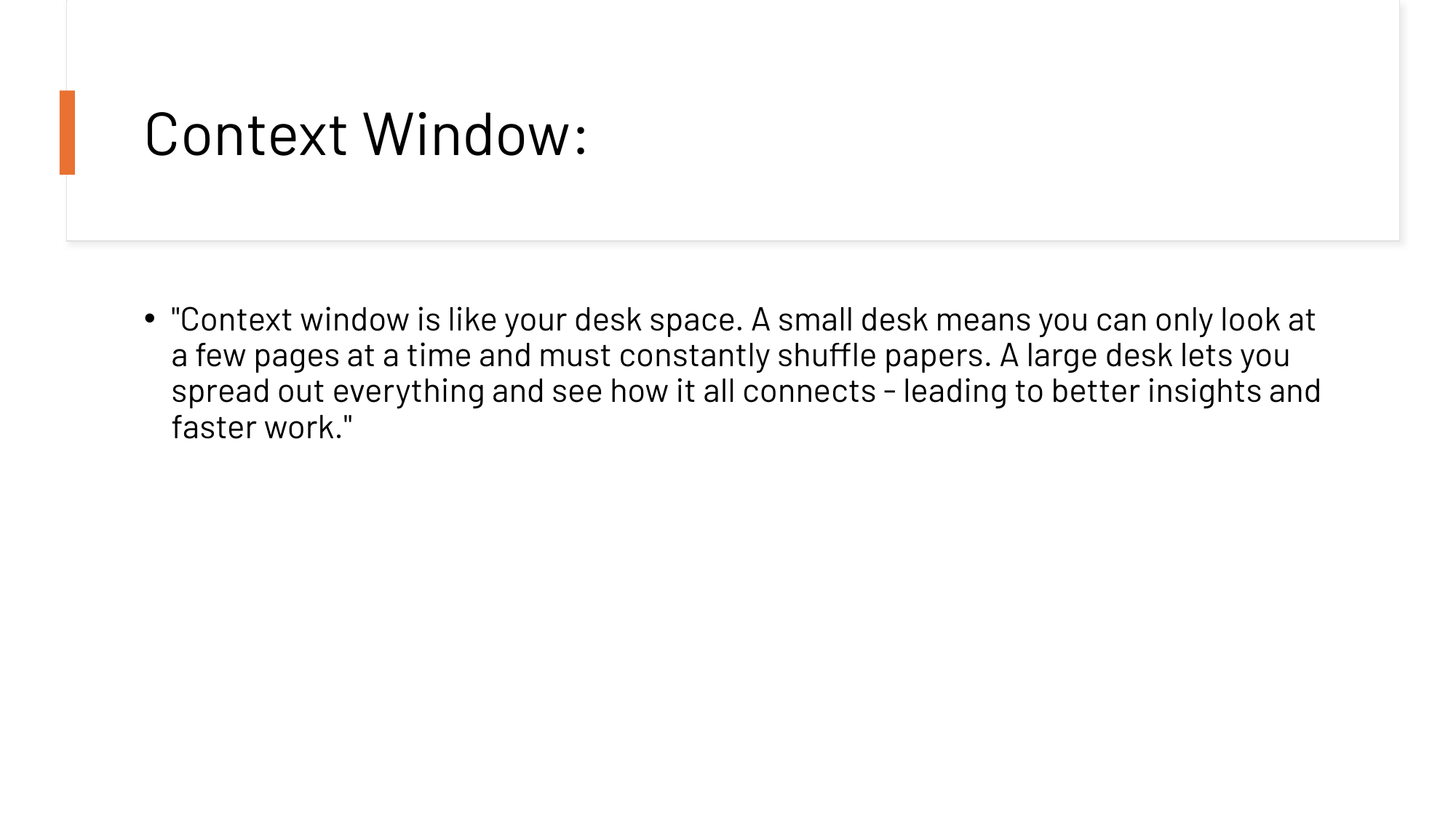

# Context Window:

"Context window is like your desk space. A small desk means you can only look at a few pages at a time and must constantly shuffle papers. A large desk lets you spread out everything and see how it all connects - leading to better insights and faster work."